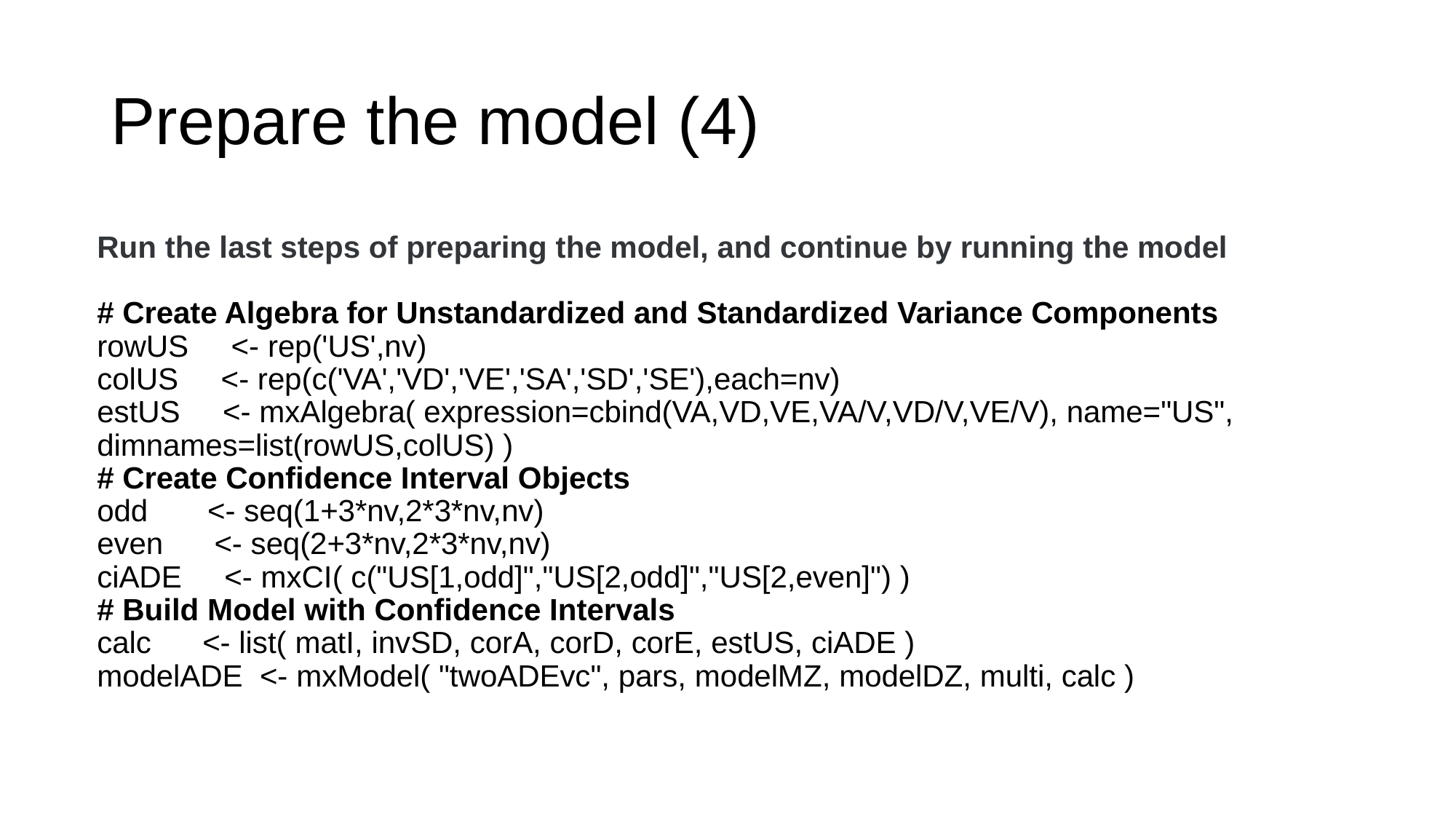

# Prepare the model (4)
Run the last steps of preparing the model, and continue by running the model
# Create Algebra for Unstandardized and Standardized Variance Components
rowUS     <- rep('US',nv)
colUS     <- rep(c('VA','VD','VE','SA','SD','SE'),each=nv)
estUS     <- mxAlgebra( expression=cbind(VA,VD,VE,VA/V,VD/V,VE/V), name="US", dimnames=list(rowUS,colUS) )
# Create Confidence Interval Objects
odd       <- seq(1+3*nv,2*3*nv,nv)
even      <- seq(2+3*nv,2*3*nv,nv)
ciADE     <- mxCI( c("US[1,odd]","US[2,odd]","US[2,even]") )
# Build Model with Confidence Intervals
calc      <- list( matI, invSD, corA, corD, corE, estUS, ciADE )
modelADE  <- mxModel( "twoADEvc", pars, modelMZ, modelDZ, multi, calc )